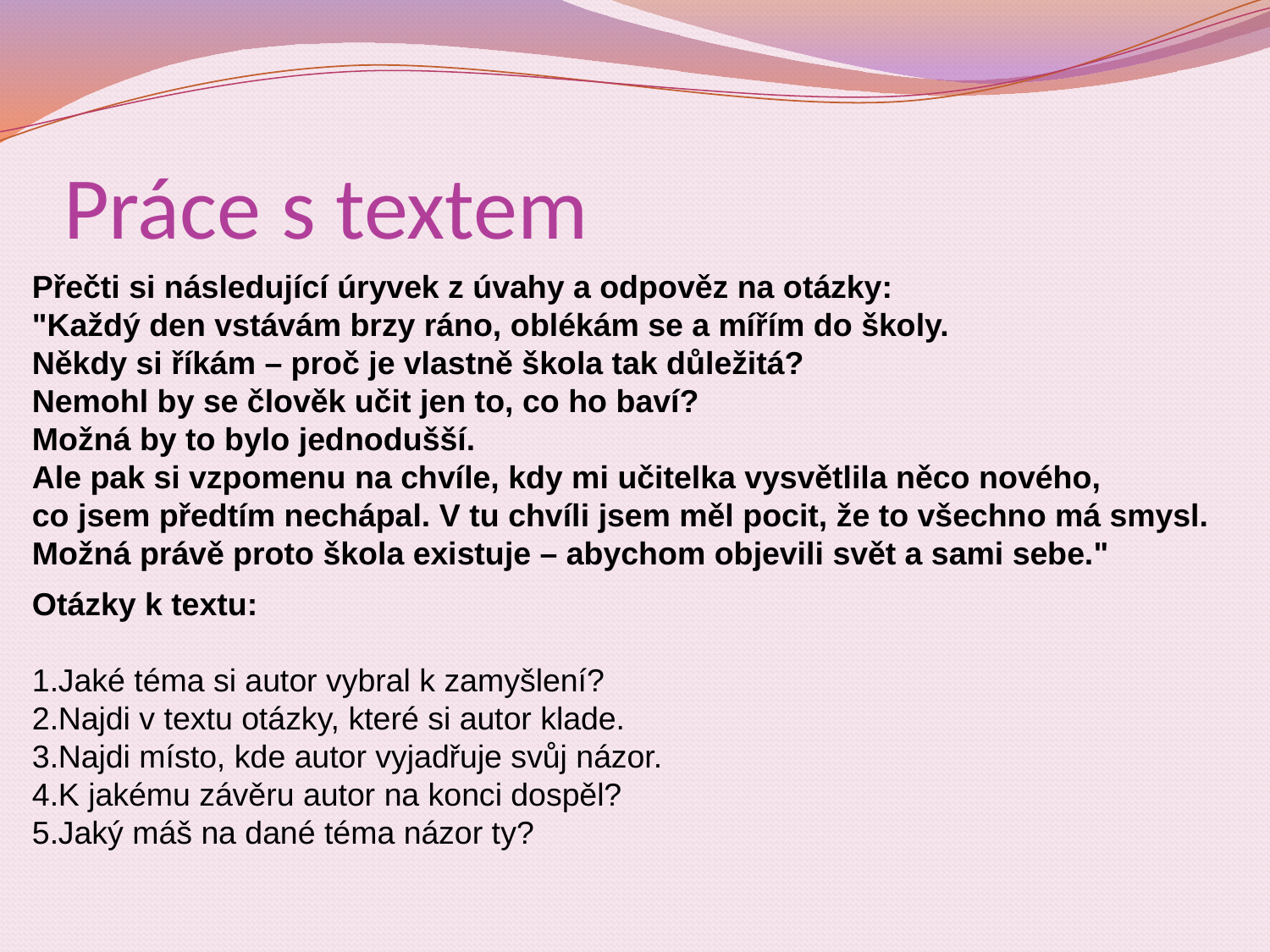

# Práce s textem
Přečti si následující úryvek z úvahy a odpověz na otázky:
"Každý den vstávám brzy ráno, oblékám se a mířím do školy.
Někdy si říkám – proč je vlastně škola tak důležitá?
Nemohl by se člověk učit jen to, co ho baví?
Možná by to bylo jednodušší.
Ale pak si vzpomenu na chvíle, kdy mi učitelka vysvětlila něco nového,
co jsem předtím nechápal. V tu chvíli jsem měl pocit, že to všechno má smysl.
Možná právě proto škola existuje – abychom objevili svět a sami sebe."

Otázky k textu:

Jaké téma si autor vybral k zamyšlení?
Najdi v textu otázky, které si autor klade.
Najdi místo, kde autor vyjadřuje svůj názor.
K jakému závěru autor na konci dospěl?
Jaký máš na dané téma názor ty?